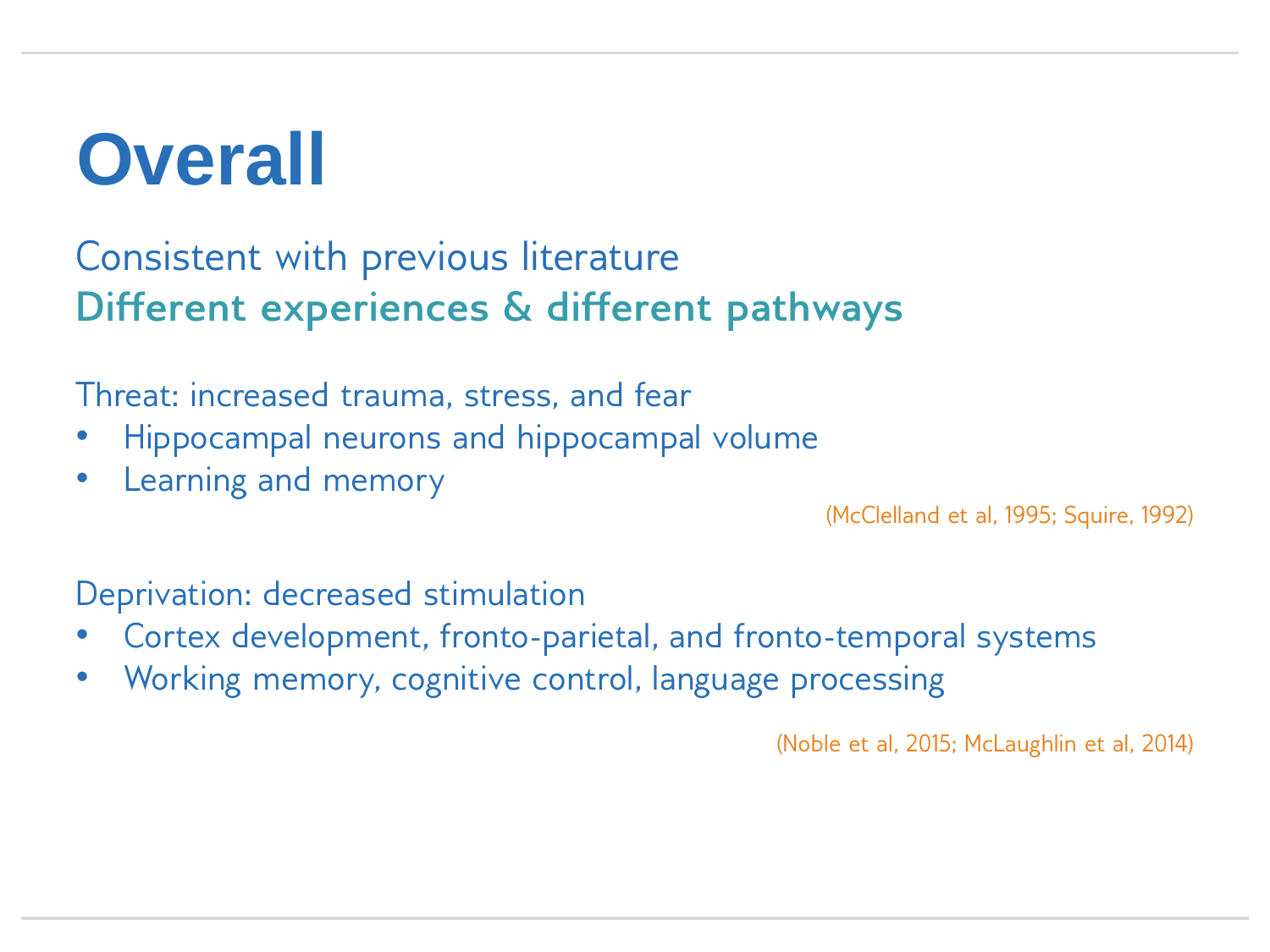

# Overall
Consistent with previous literature
Different experiences & different pathways

Threat: increased trauma, stress, and fear
Hippocampal neurons and hippocampal volume
Learning and memory
(McClelland et al, 1995; Squire, 1992)

Deprivation: decreased stimulation
Cortex development, fronto-parietal, and fronto-temporal systems
Working memory, cognitive control, language processing

(Noble et al, 2015; McLaughlin et al, 2014)